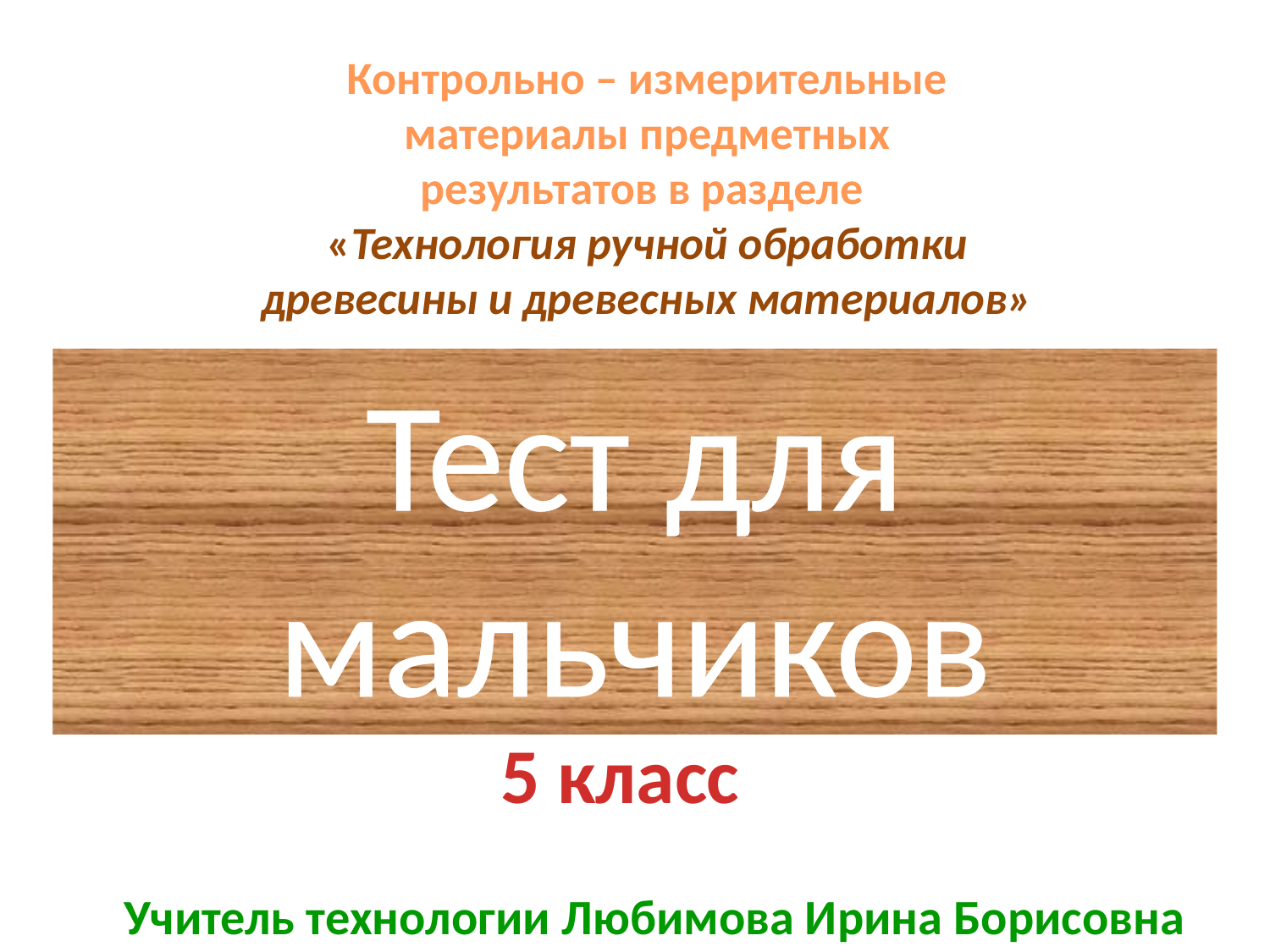

Контрольно – измерительные
материалы предметных
результатов в разделе
«Технология ручной обработки
древесины и древесных материалов»
Тест для мальчиков
5 класс
Учитель технологии Любимова Ирина Борисовна